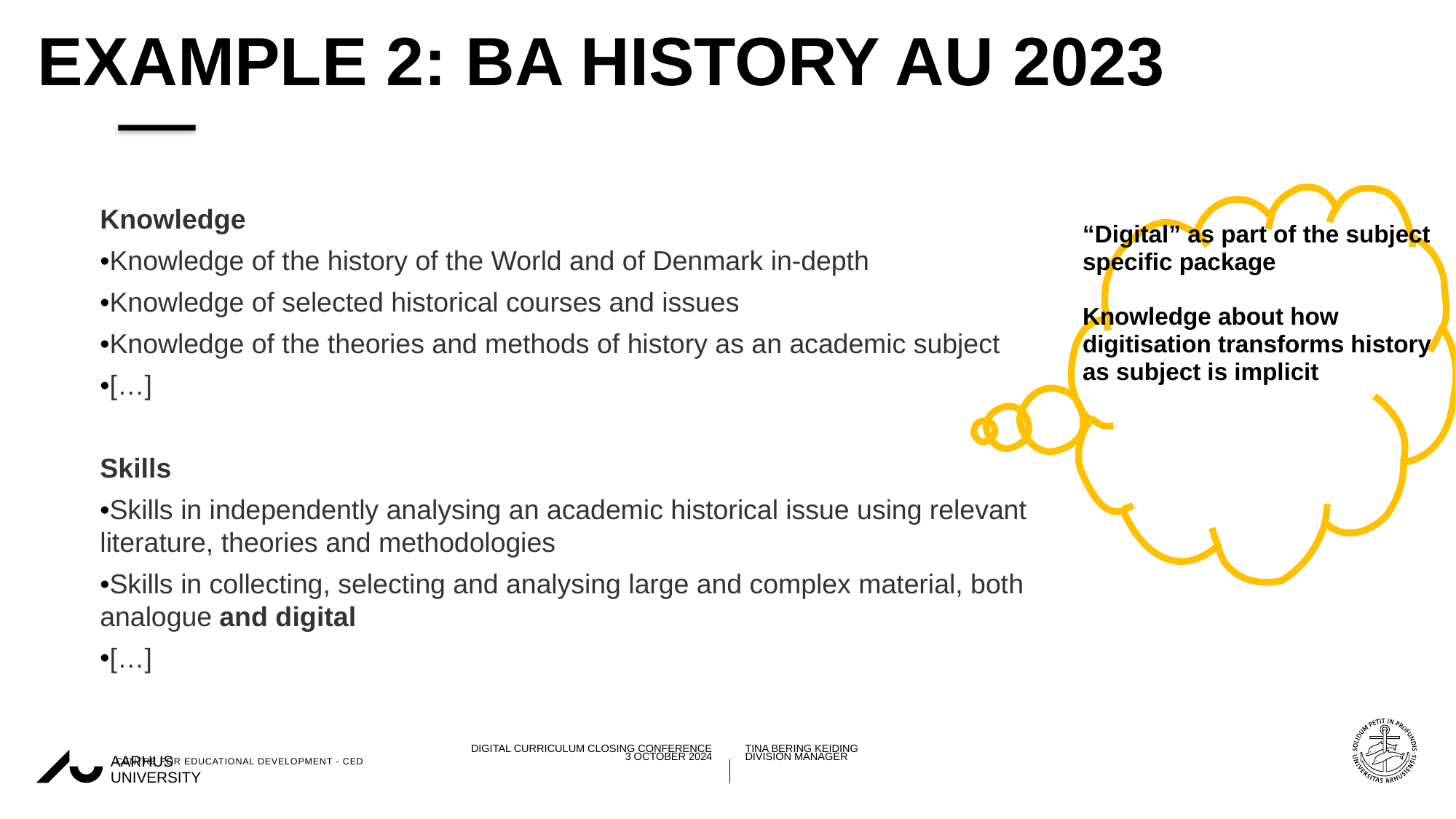

# Example 2: BA history AU 2023

“Digital” as part of the subject specific package

Knowledge about how digitisation transforms history as subject is implicit

Knowledge
Knowledge of the history of the World and of Denmark in-depth
Knowledge of selected historical courses and issues
Knowledge of the theories and methods of history as an academic subject
[…]

Skills
Skills in independently analysing an academic historical issue using relevant literature, theories and methodologies
Skills in collecting, selecting and analysing large and complex material, both analogue and digital
[…]

02/10/202403/10/2024